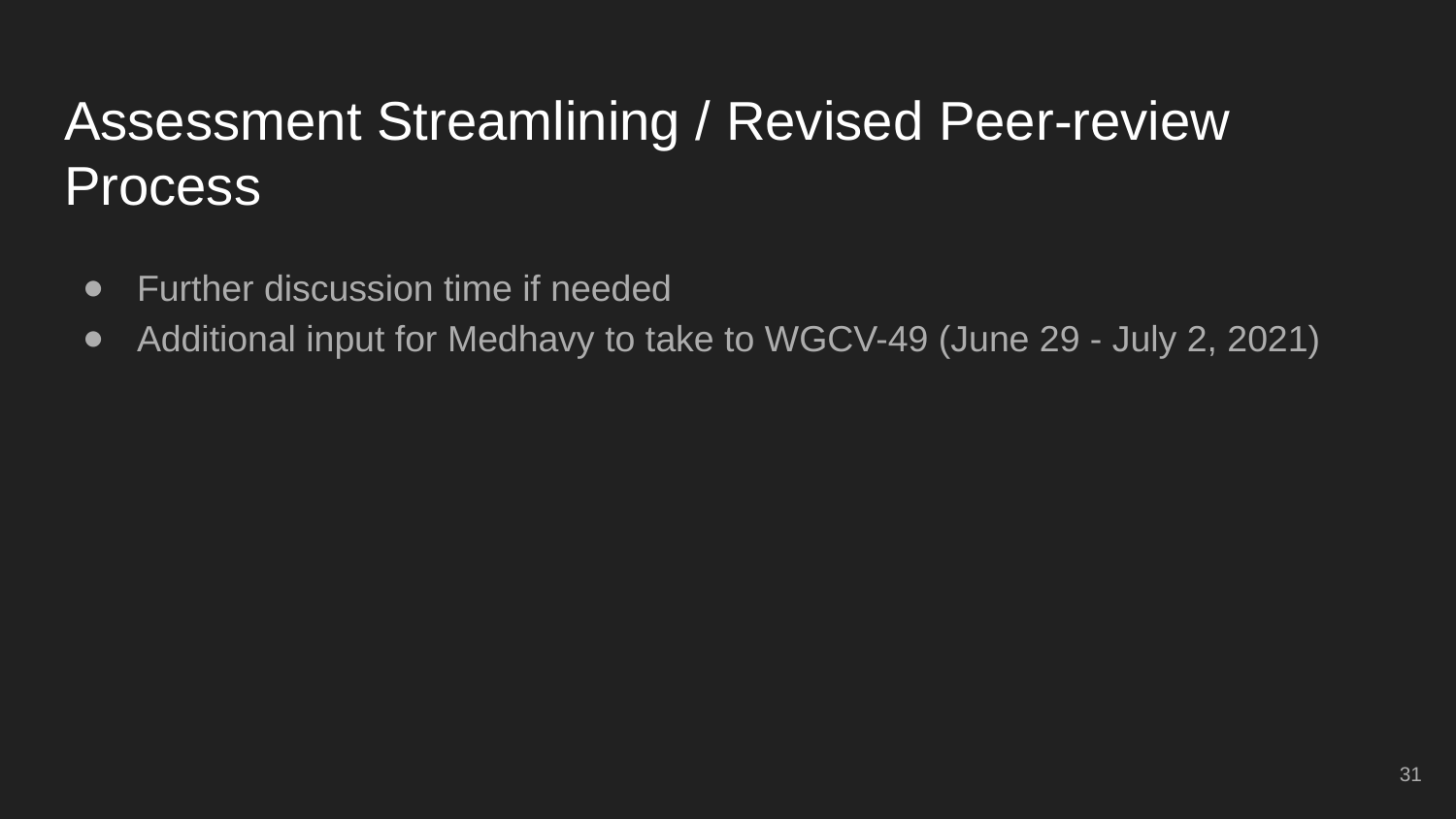

# Assessment Streamlining / Revised Peer-review Process
Further discussion time if needed
Additional input for Medhavy to take to WGCV-49 (June 29 - July 2, 2021)
31